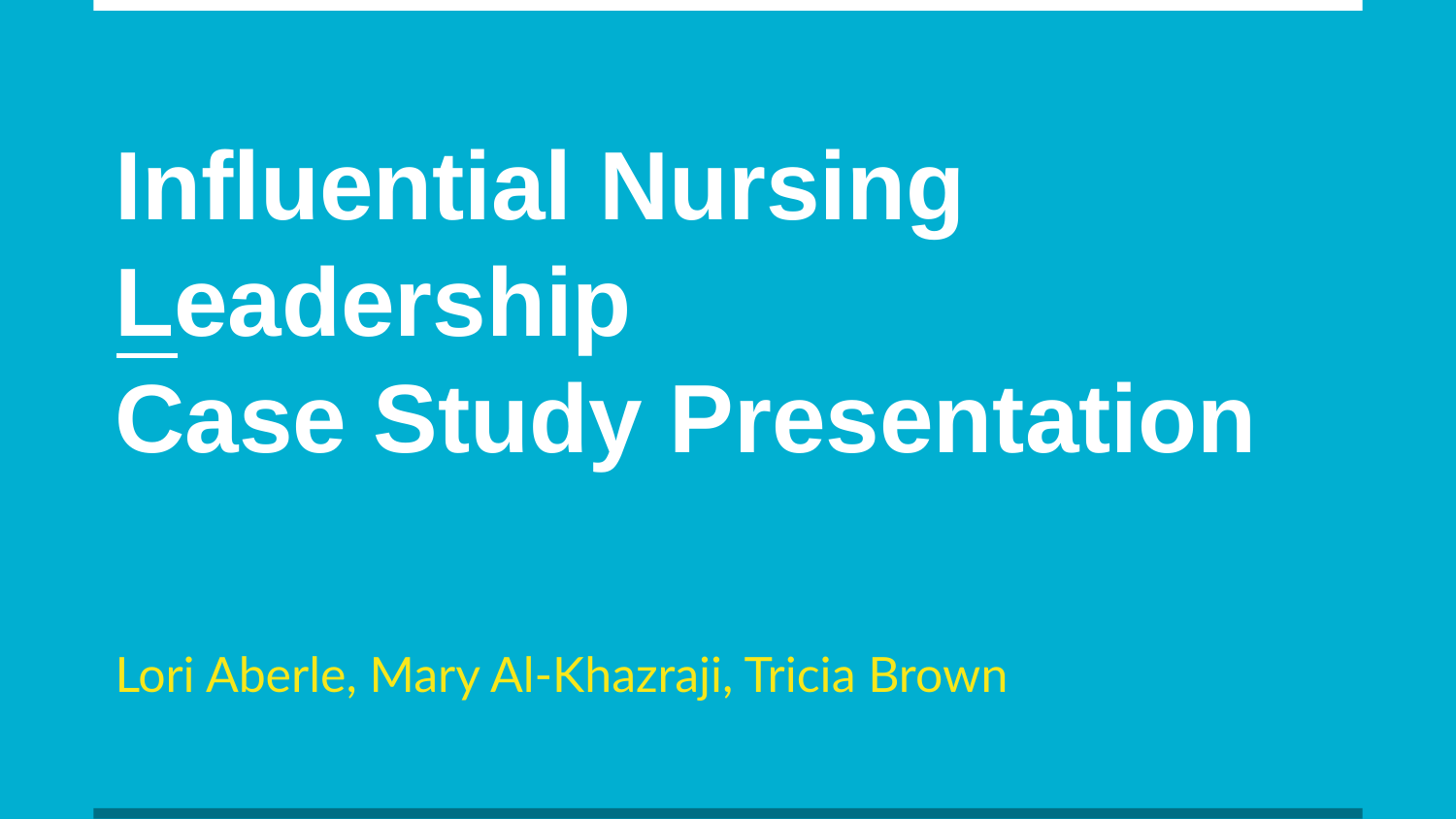

# Influential Nursing Leadership
Case Study Presentation
Lori Aberle, Mary Al-Khazraji, Tricia Brown